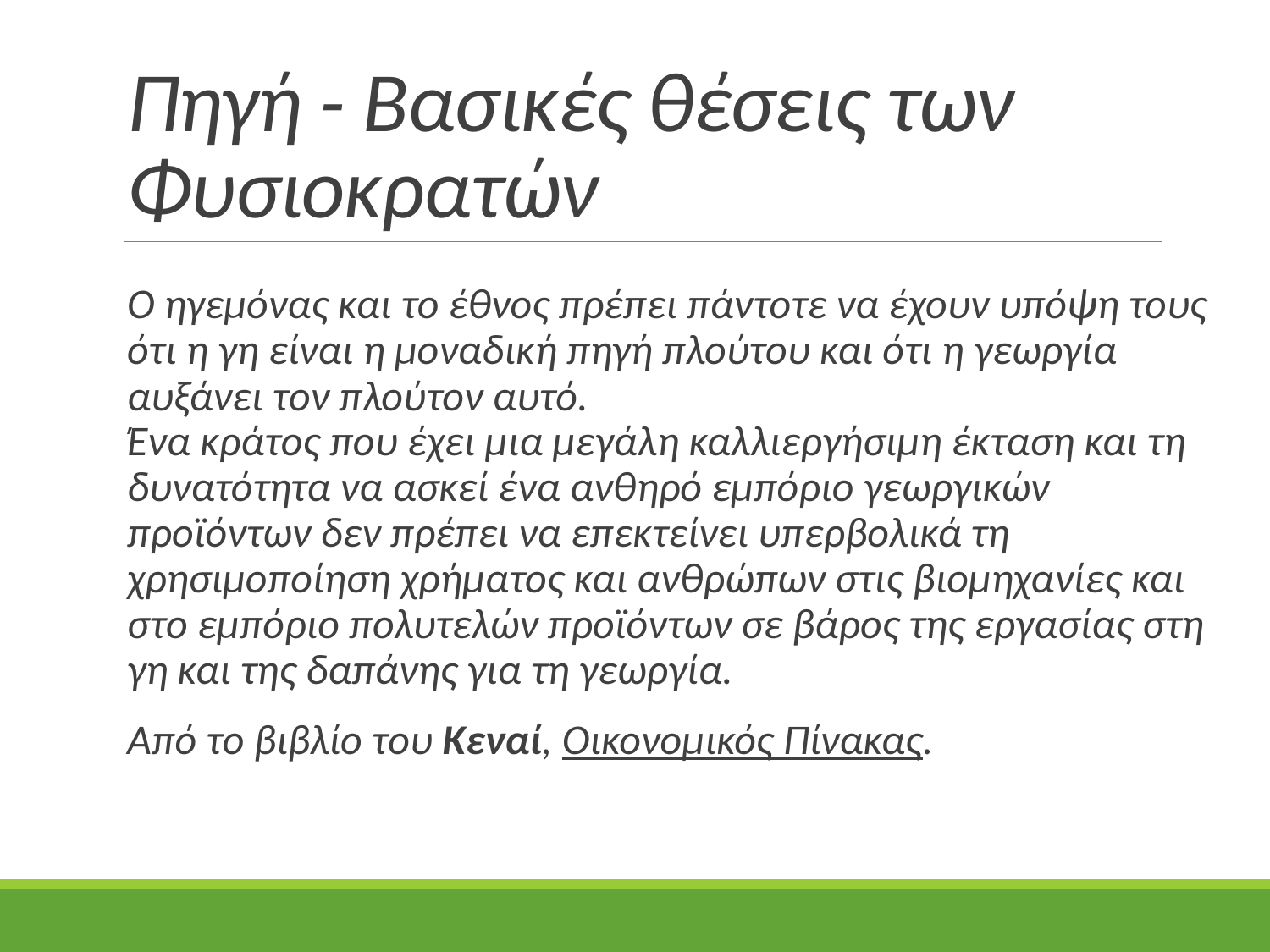

# Πηγή - Βασικές θέσεις των Φυσιοκρατών
Ο ηγεμόνας και το έθνος πρέπει πάντοτε να έχουν υπόψη τους ότι η γη είναι η μοναδική πηγή πλούτου και ότι η γεωργία αυξάνει τον πλούτον αυτό.
Ένα κράτος που έχει μια μεγάλη καλλιεργήσιμη έκταση και τη δυνατότητα να ασκεί ένα ανθηρό εμπόριο γεωργικών προϊόντων δεν πρέπει να επεκτείνει υπερβολικά τη χρησιμοποίηση χρήματος και ανθρώπων στις βιομηχανίες και στο εμπόριο πολυτελών προϊόντων σε βάρος της εργασίας στη γη και της δαπάνης για τη γεωργία.
Από το βιβλίο του Kεναί, Οικονομικός Πίνακας.